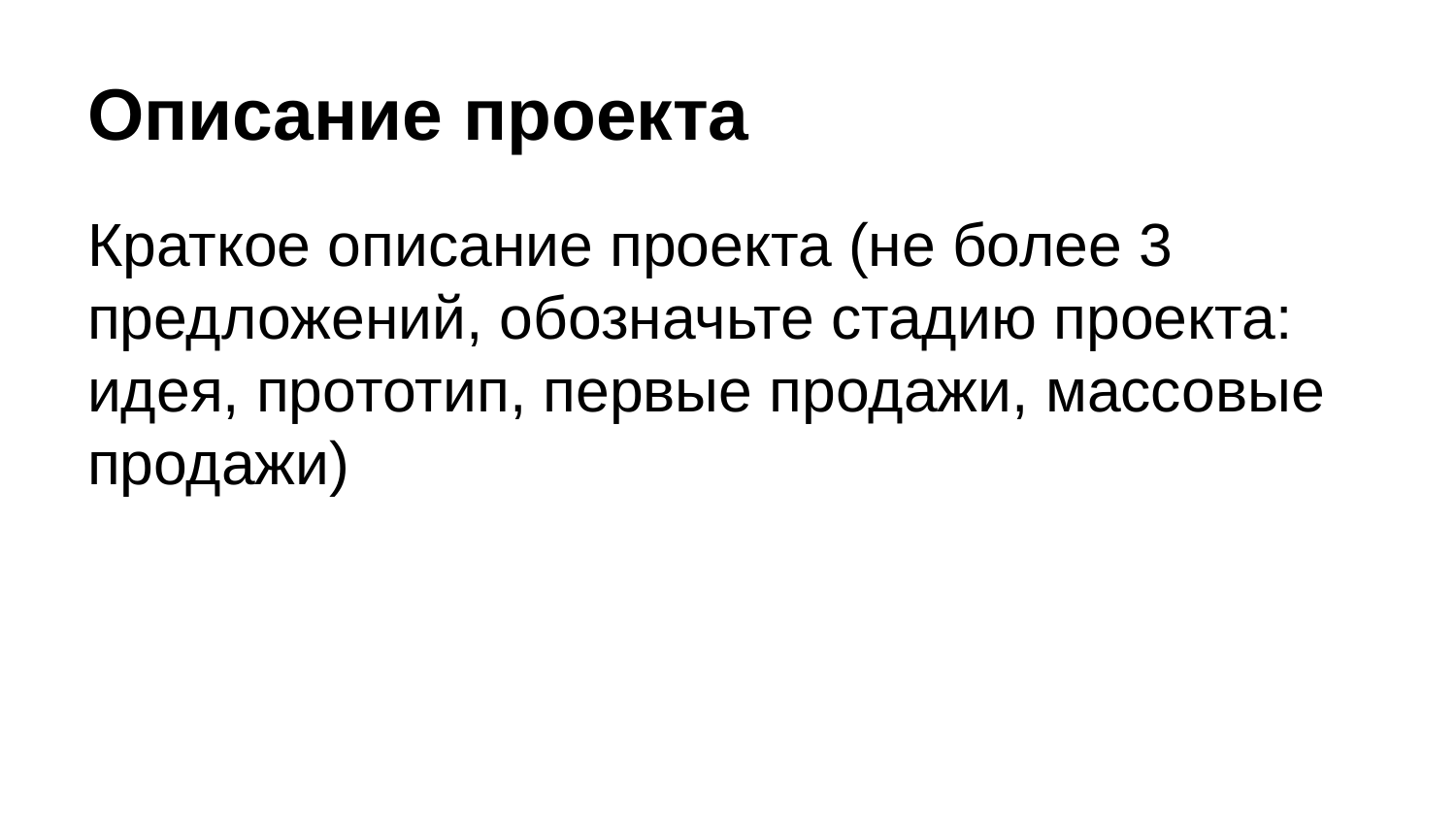

# Описание проекта
Краткое описание проекта (не более 3 предложений, обозначьте стадию проекта: идея, прототип, первые продажи, массовые продажи)